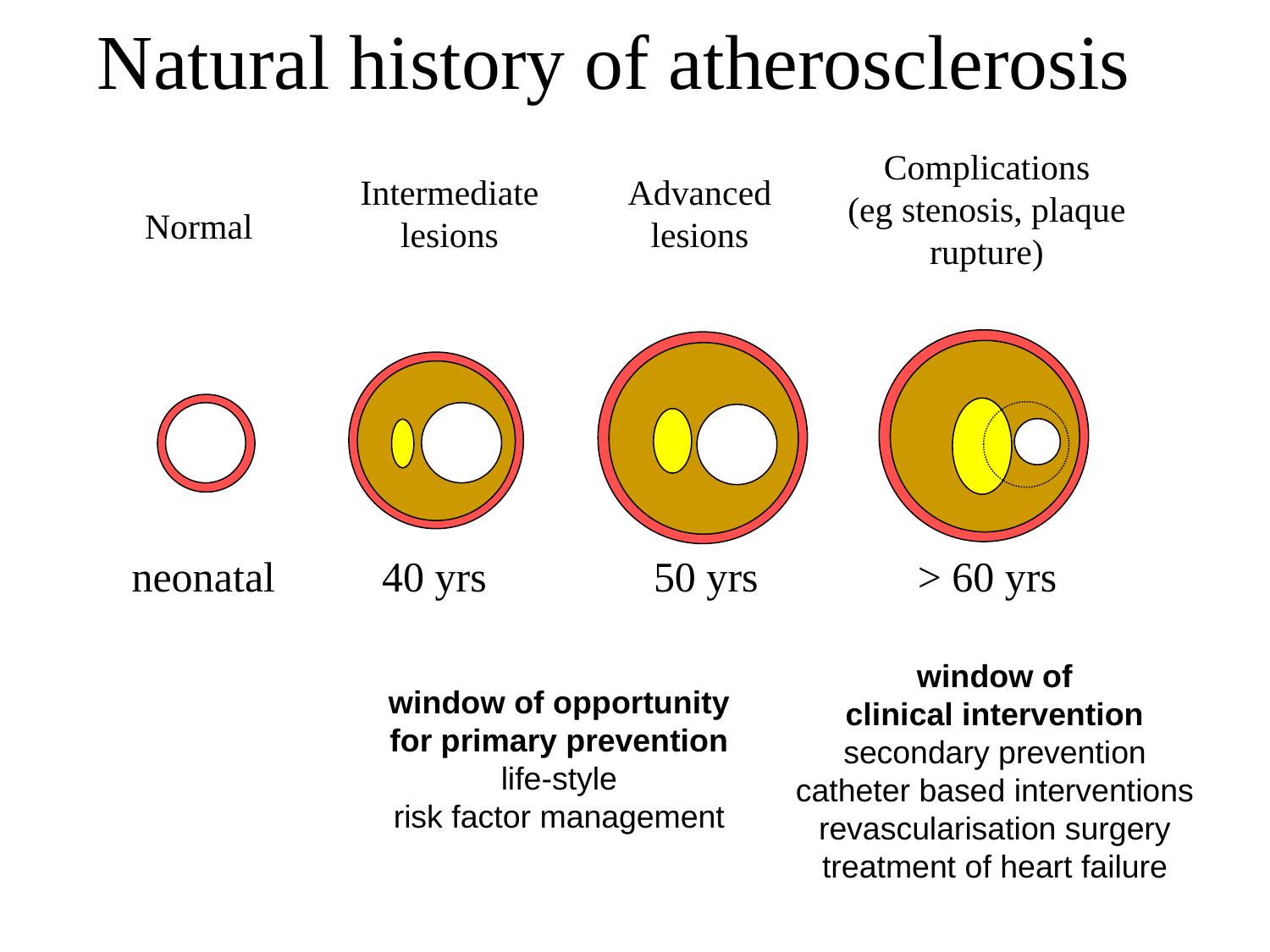

Natural history of atherosclerosis
Complications
(eg stenosis, plaque rupture)
Intermediate lesions
Advanced lesions
Normal

neonatal
 40 yrs
50 yrs
> 60 yrs
window of
clinical intervention
secondary prevention
catheter based interventions
revascularisation surgery
treatment of heart failure
window of opportunity
for primary prevention
life-style
risk factor management